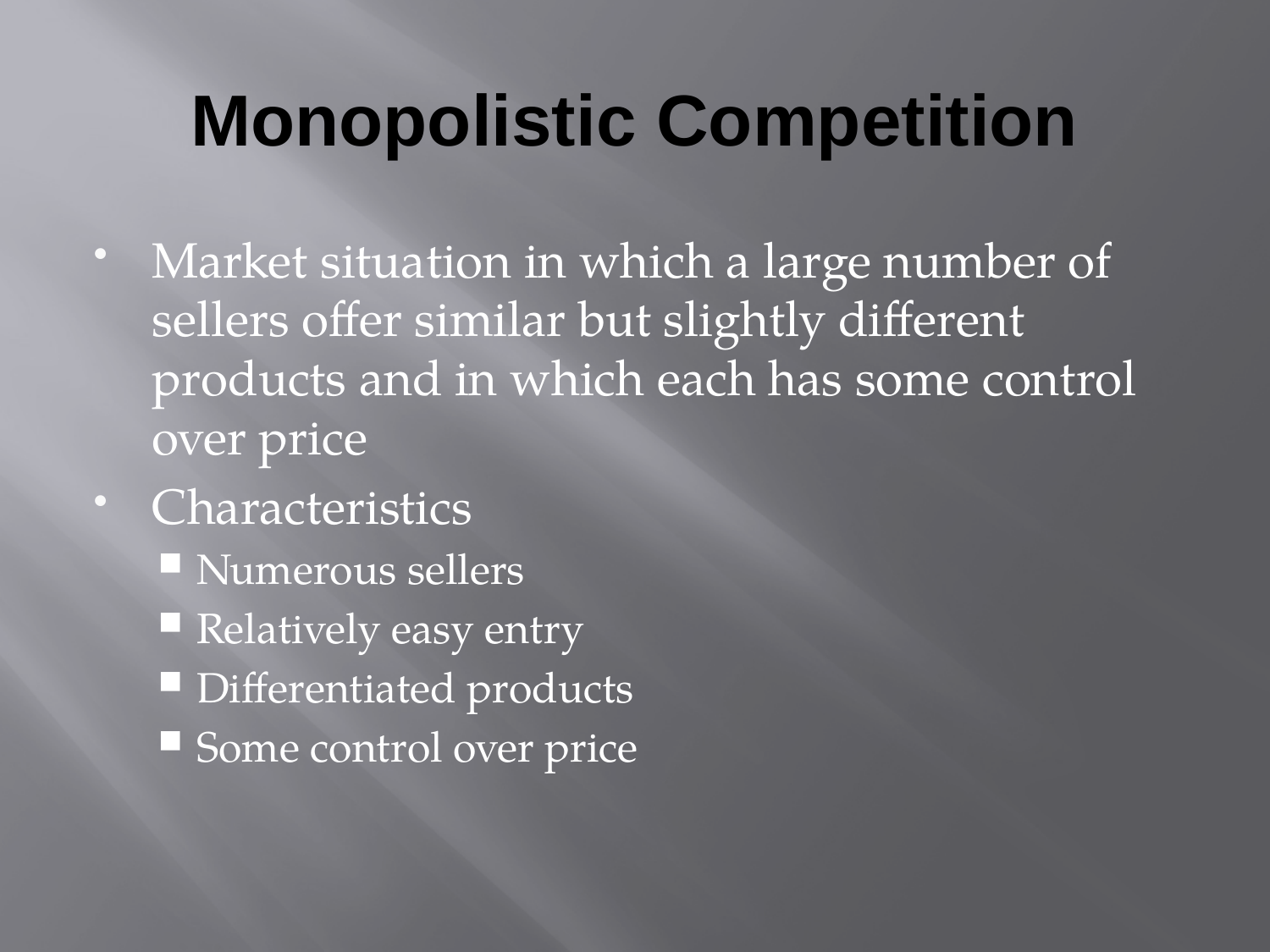

# Monopolistic Competition
Market situation in which a large number of sellers offer similar but slightly different products and in which each has some control over price
Characteristics
Numerous sellers
Relatively easy entry
Differentiated products
Some control over price